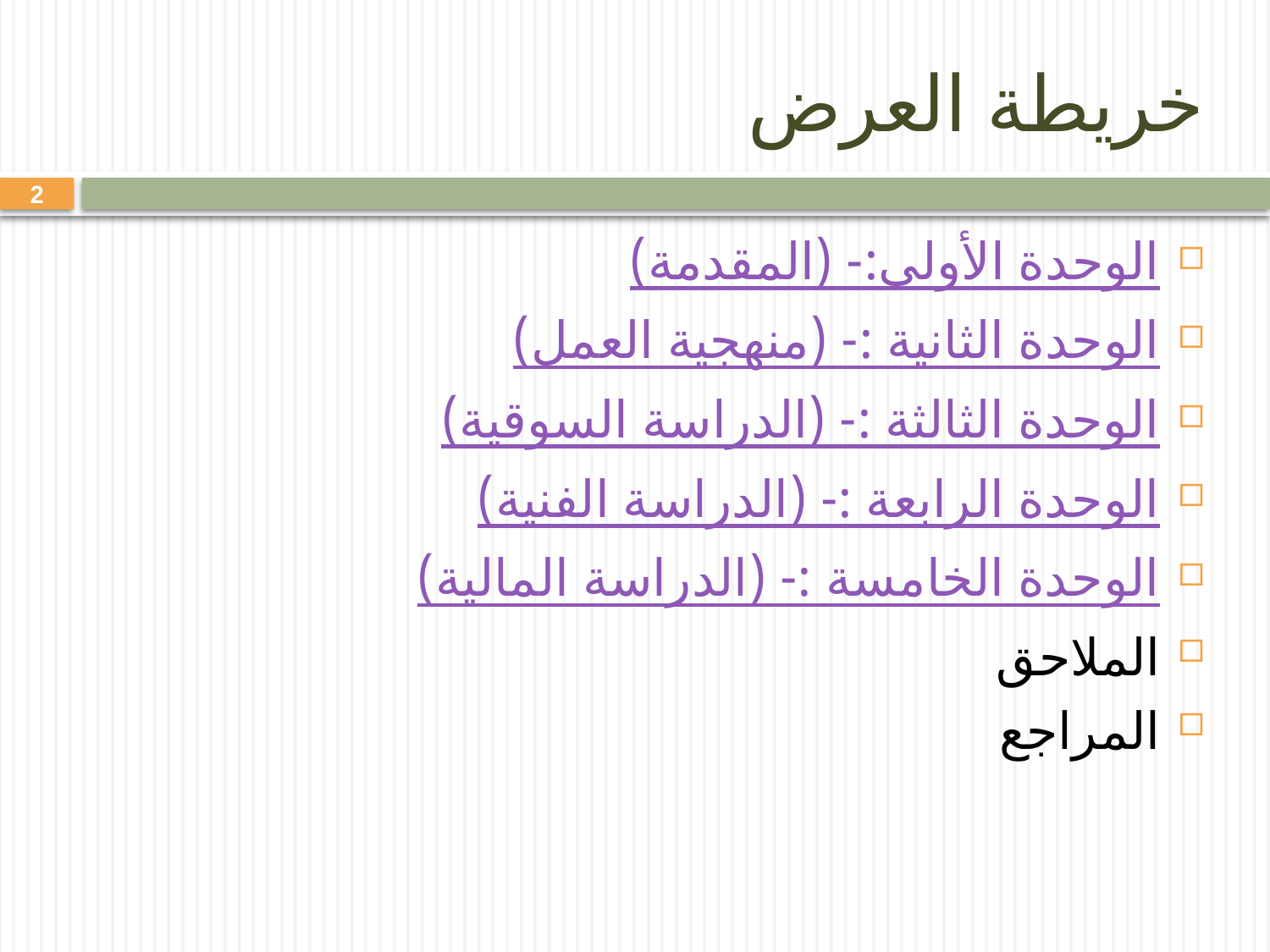

# خريطة العرض
2
الوحدة الأولى:- (المقدمة)
الوحدة الثانية :- (منهجية العمل)
الوحدة الثالثة :- (الدراسة السوقية)
الوحدة الرابعة :- (الدراسة الفنية)
الوحدة الخامسة :- (الدراسة المالية)
الملاحق
المراجع